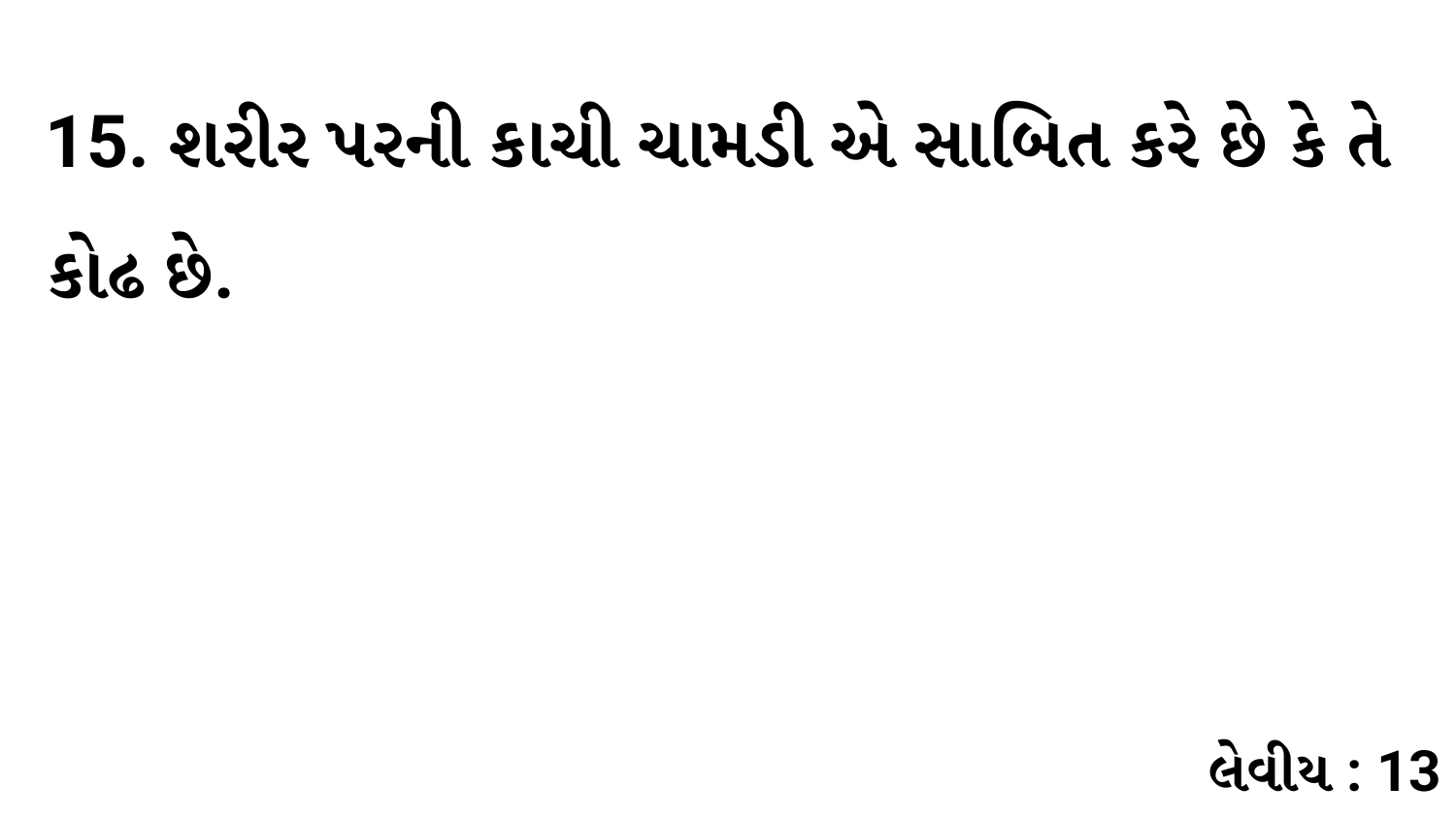

15. શરીર પરની કાચી ચામડી એ સાબિત કરે છે કે તે કોઢ છે.
લેવીય : 13